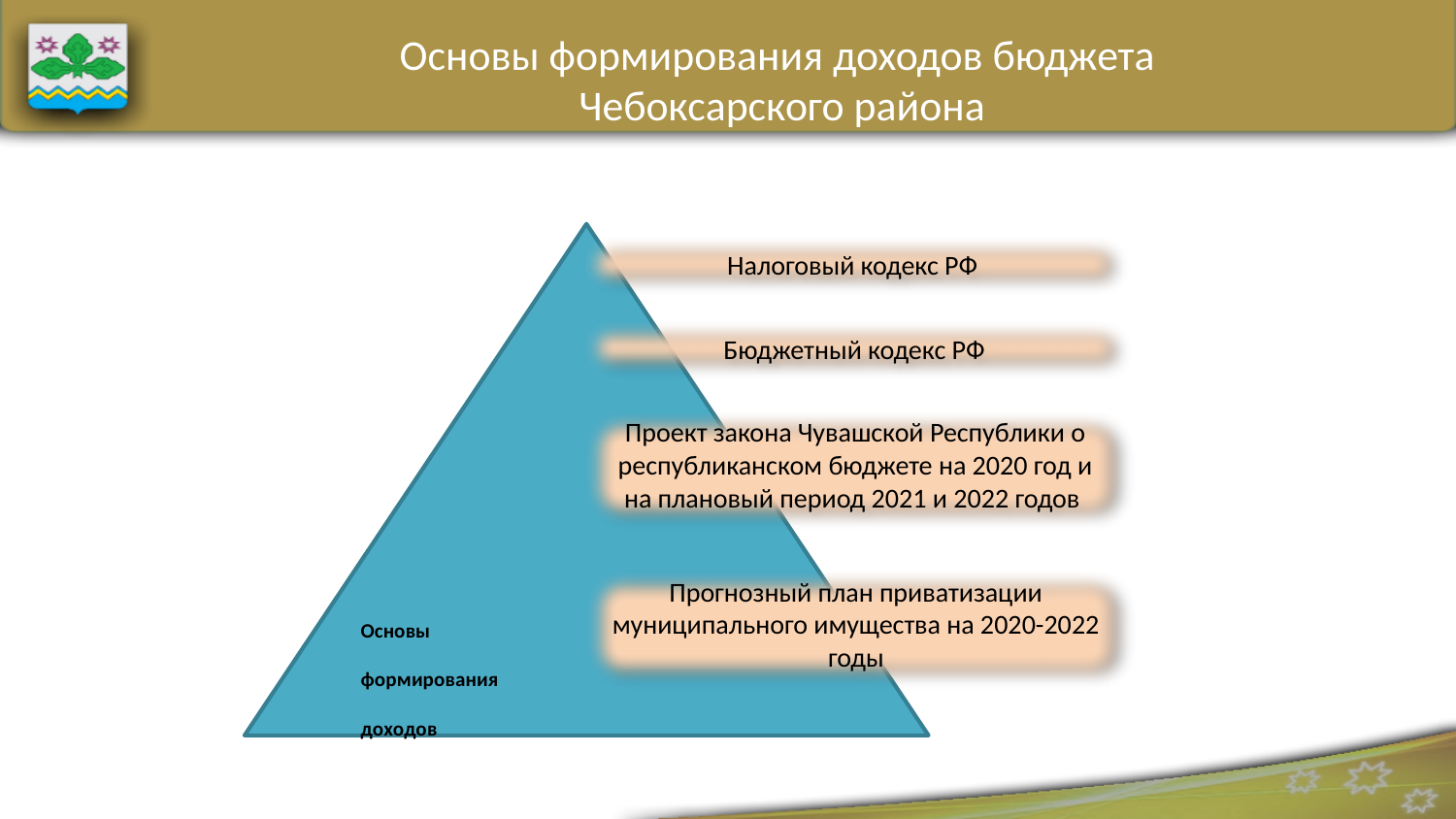

Основы формирования доходов бюджета
Чебоксарского района

Налоговый кодекс РФ
Бюджетный кодекс РФ
Проект закона Чувашской Республики о республиканском бюджете на 2020 год и на плановый период 2021 и 2022 годов
Прогнозный план приватизации муниципального имущества на 2020-2022 годы
Основы                                    формирования                                     доходов